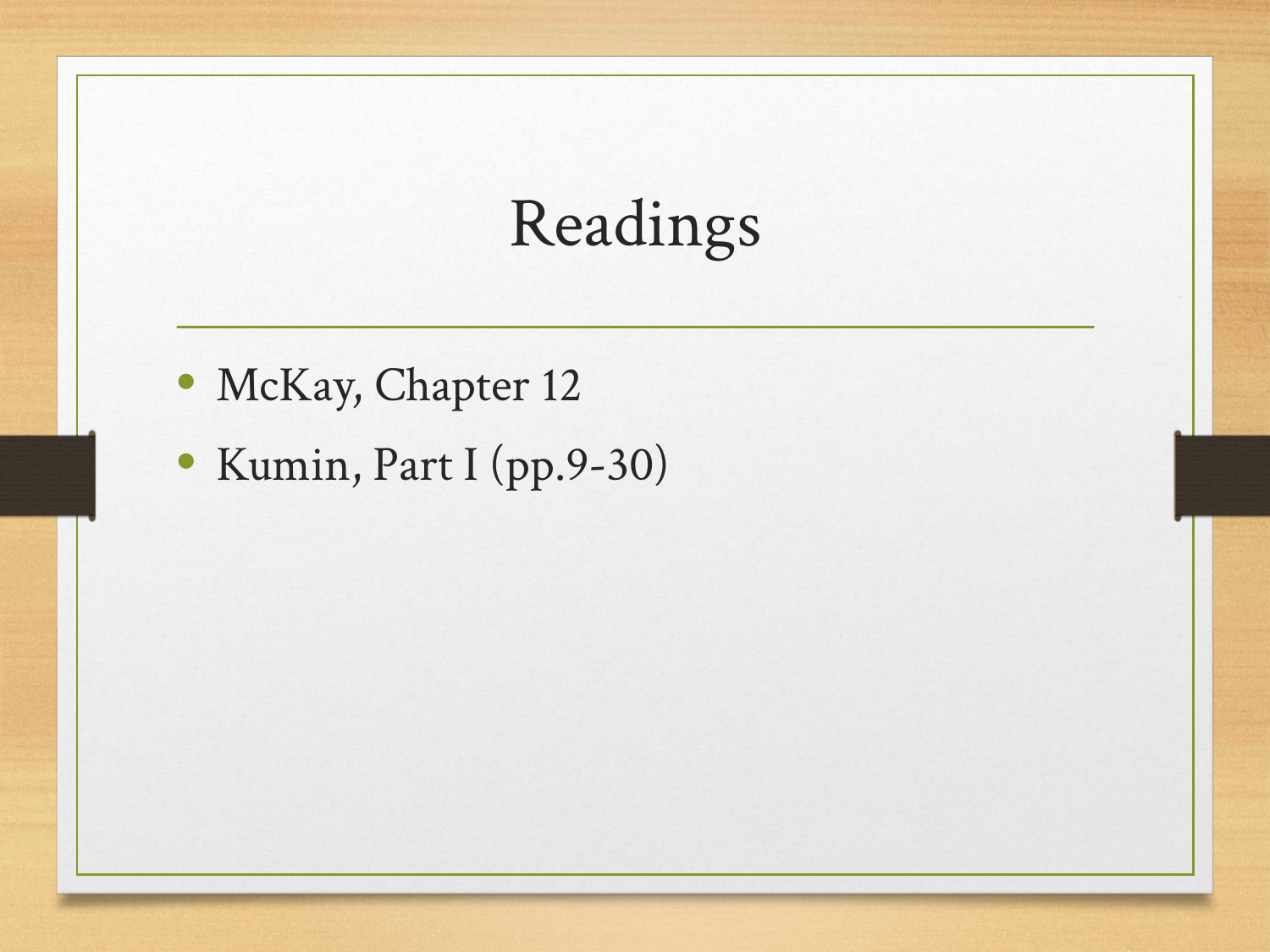

# Readings
McKay, Chapter 12
Kumin, Part I (pp.9-30)